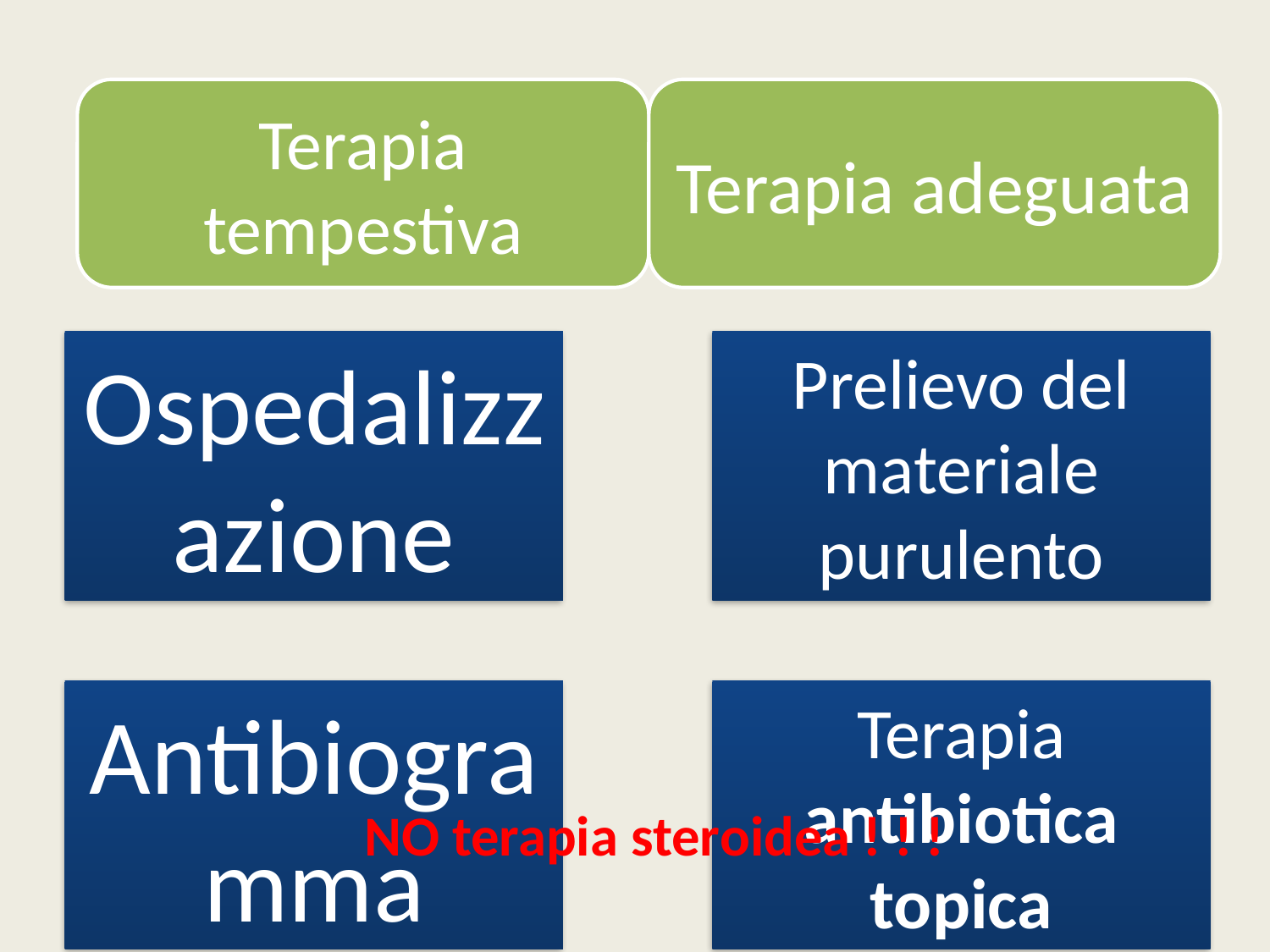

Terapia tempestiva
Terapia adeguata
Ospedalizzazione
Prelievo del materiale purulento
NO terapia steroidea ! ! !